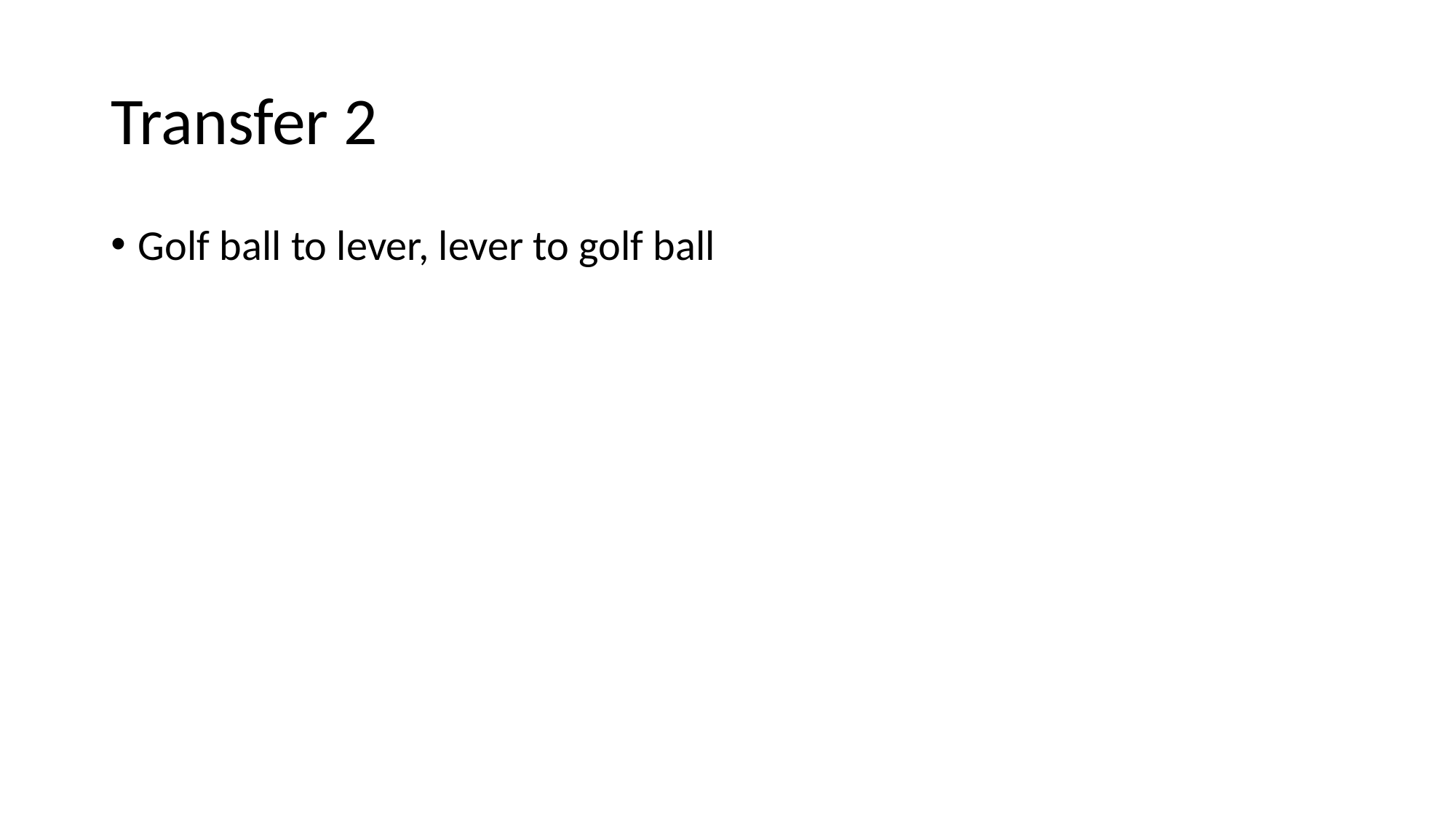

# Transfer 2
Golf ball to lever, lever to golf ball